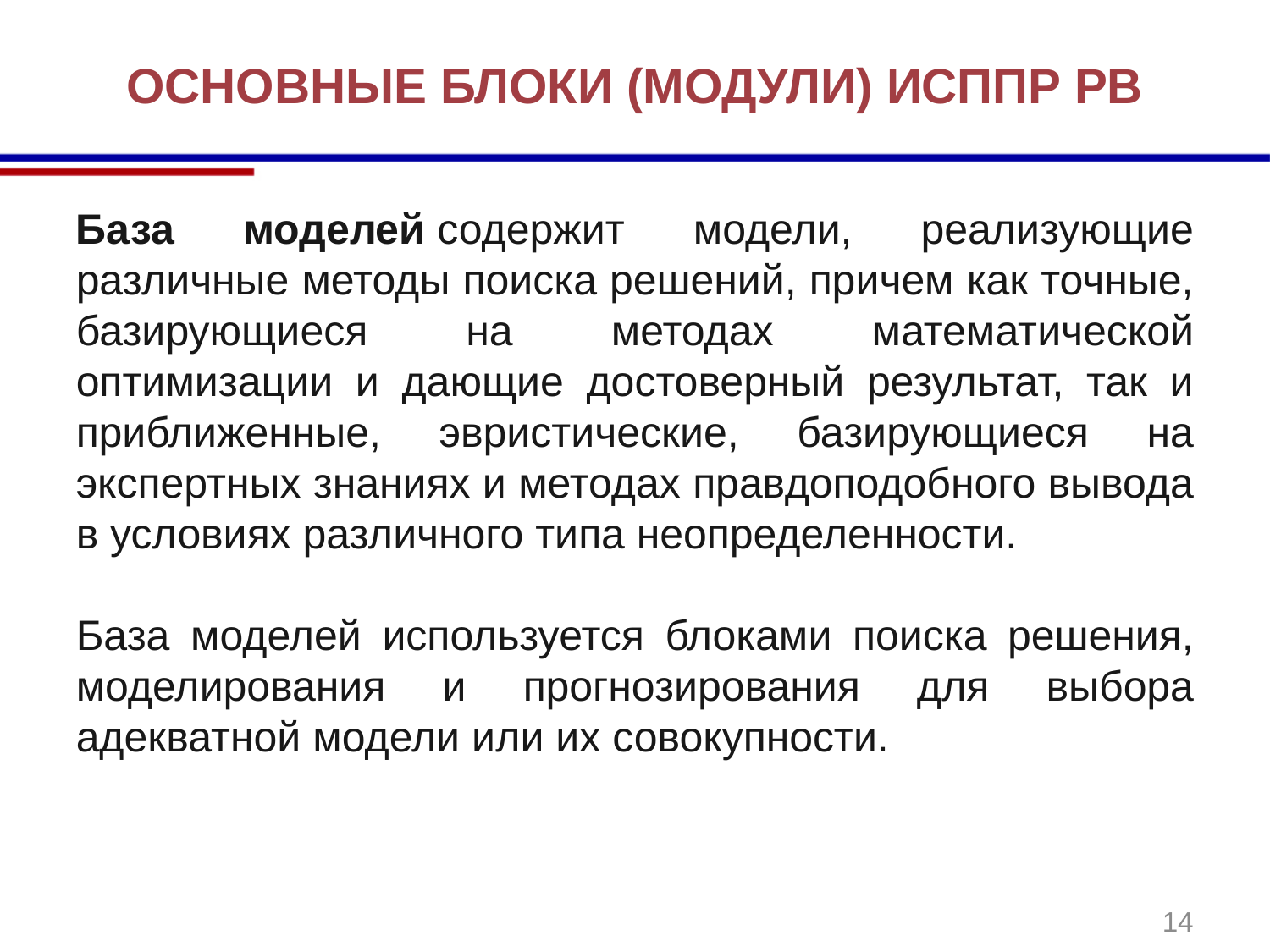

# ОСНОВНЫЕ БЛОКИ (МОДУЛИ) ИСППР РВ
База моделей содержит модели, реализующие различные методы поиска решений, причем как точные, базирующиеся на методах математической оптимизации и дающие достоверный результат, так и приближенные, эвристические, базирующиеся на экспертных знаниях и методах правдоподобного вывода в условиях различного типа неопределенности.

База моделей используется блоками поиска решения, моделирования и прогнозирования для выбора адекватной модели или их совокупности.
14